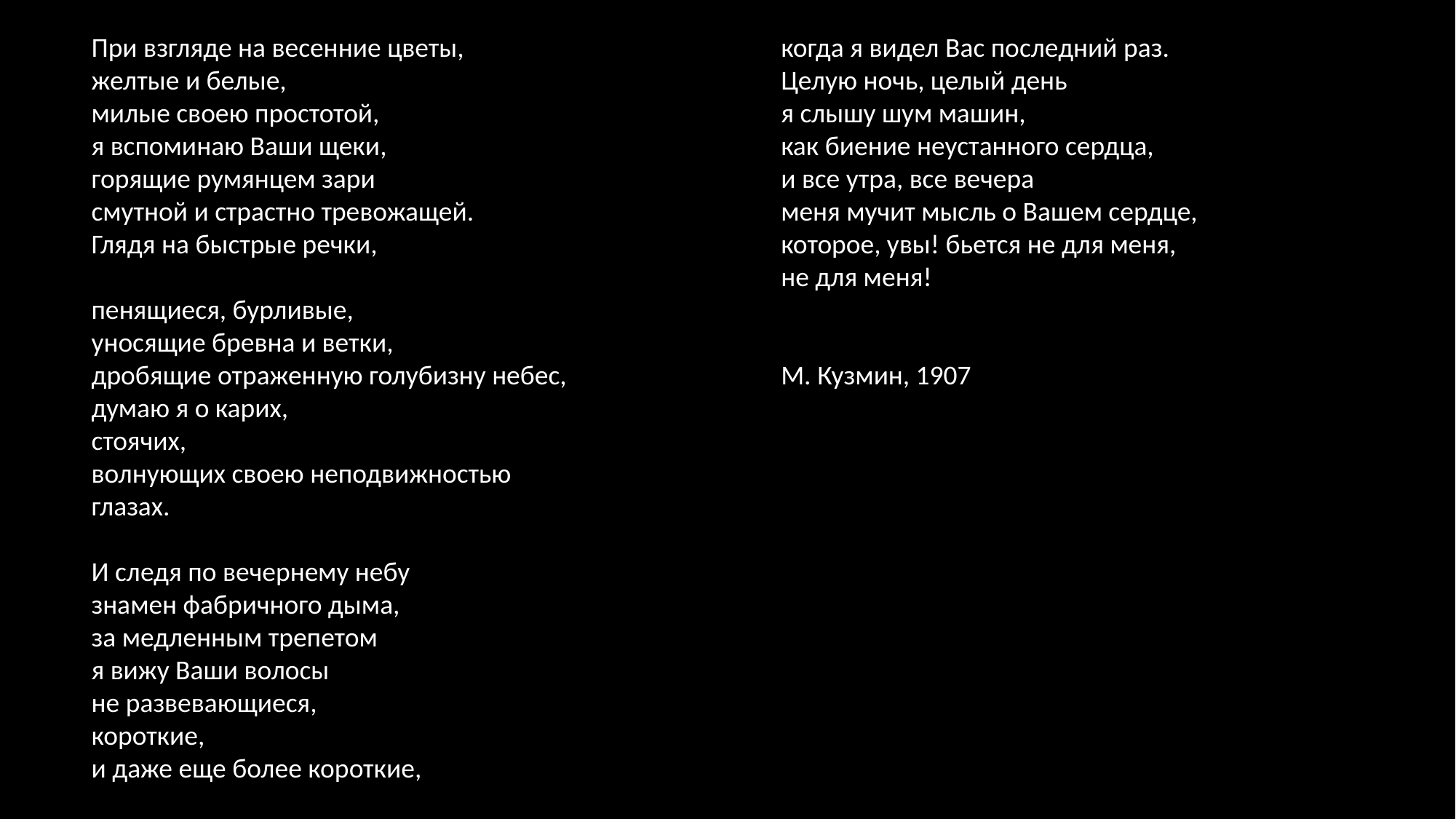

При взгляде на весенние цветы,
желтые и белые,
милые своею простотой,
я вспоминаю Ваши щеки,
горящие румянцем зари
смутной и страстно тревожащей.
Глядя на быстрые речки,

пенящиеся, бурливые,
уносящие бревна и ветки,
дробящие отраженную голубизну небес,
думаю я о карих,
стоячих,
волнующих своею неподвижностью
глазах.

И следя по вечернему небу
знамен фабричного дыма,
за медленным трепетом
я вижу Ваши волосы
не развевающиеся,
короткие,
и даже еще более короткие,

когда я видел Вас последний раз.
Целую ночь, целый день
я слышу шум машин,
как биение неустанного сердца,
и все утра, все вечера
меня мучит мысль о Вашем сердце,
которое, увы! бьется не для меня,
не для меня!

М. Кузмин, 1907